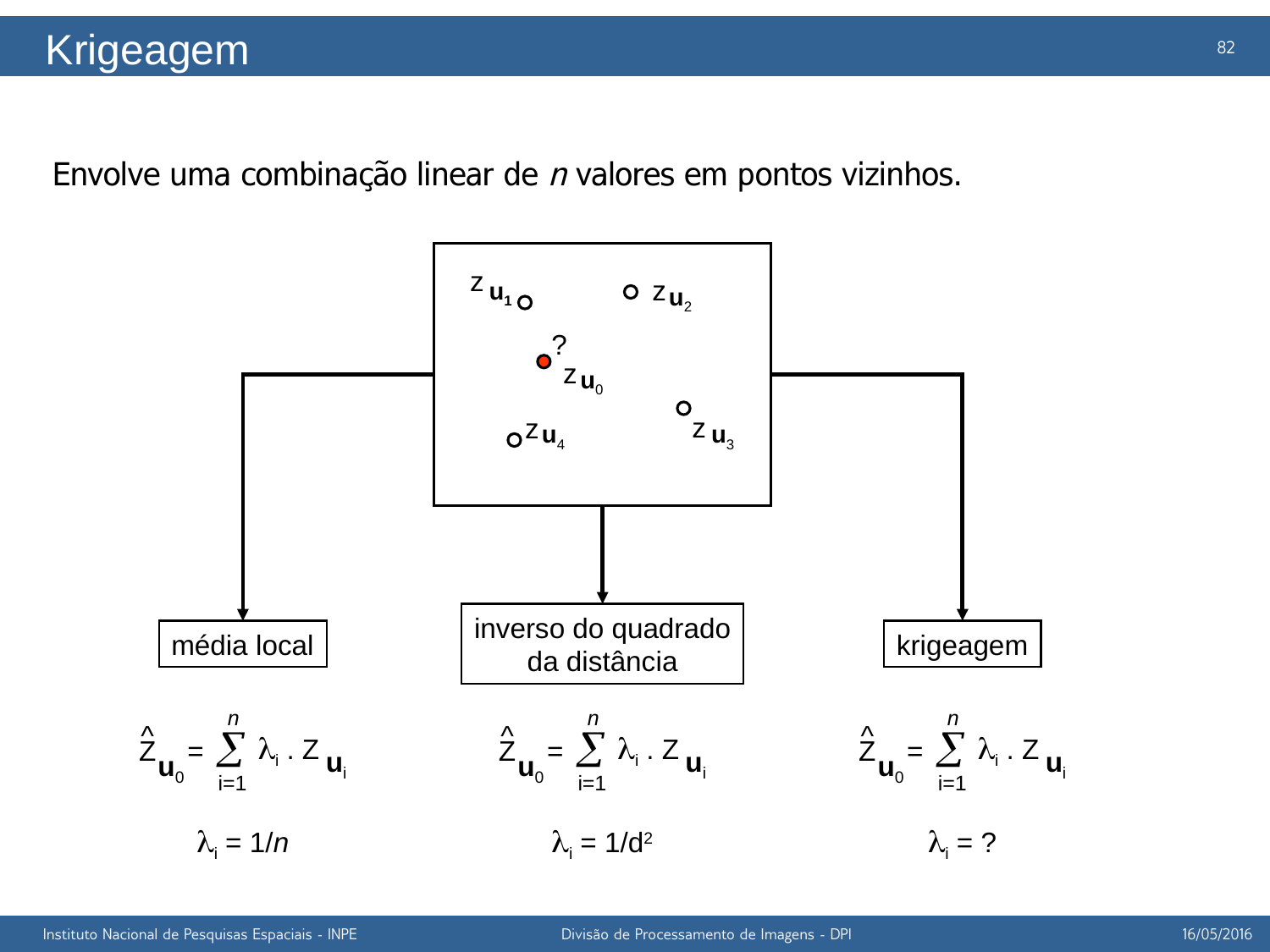

Krigeagem
 Envolve uma combinação linear de n valores em pontos vizinhos.

z
z
u1
u2

?
z

u0

z
z
u4
u3

média local
n
^
Z    =
u0
∑
λi . Z
ui

i=1
λi = 1/n
krigeagem
n
^
Z    =
u0
∑
λi . Z
ui

i=1
λi = ?
inverso do quadrado
da distância
n
^
Z    =
u0
∑
λi . Z
ui

i=1
λi = 1/d2